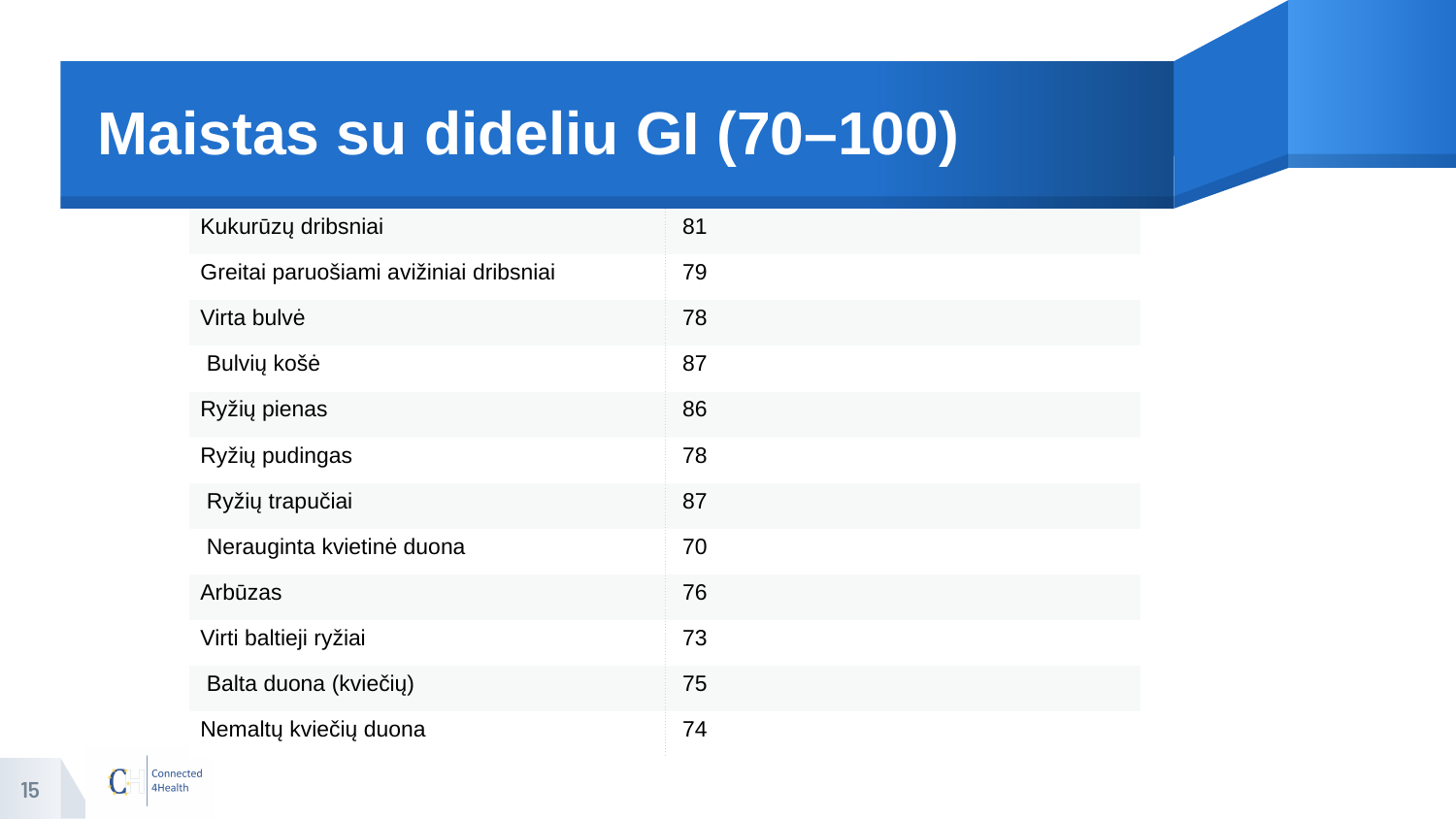

# Maistas su dideliu GI (70–100)
| Kukurūzų dribsniai | 81 |
| --- | --- |
| Greitai paruošiami avižiniai dribsniai | 79 |
| Virta bulvė | 78 |
| Bulvių košė | 87 |
| Ryžių pienas | 86 |
| Ryžių pudingas | 78 |
| Ryžių trapučiai | 87 |
| Nerauginta kvietinė duona | 70 |
| Arbūzas | 76 |
| Virti baltieji ryžiai | 73 |
| Balta duona (kviečių) | 75 |
| Nemaltų kviečių duona | 74 |

15